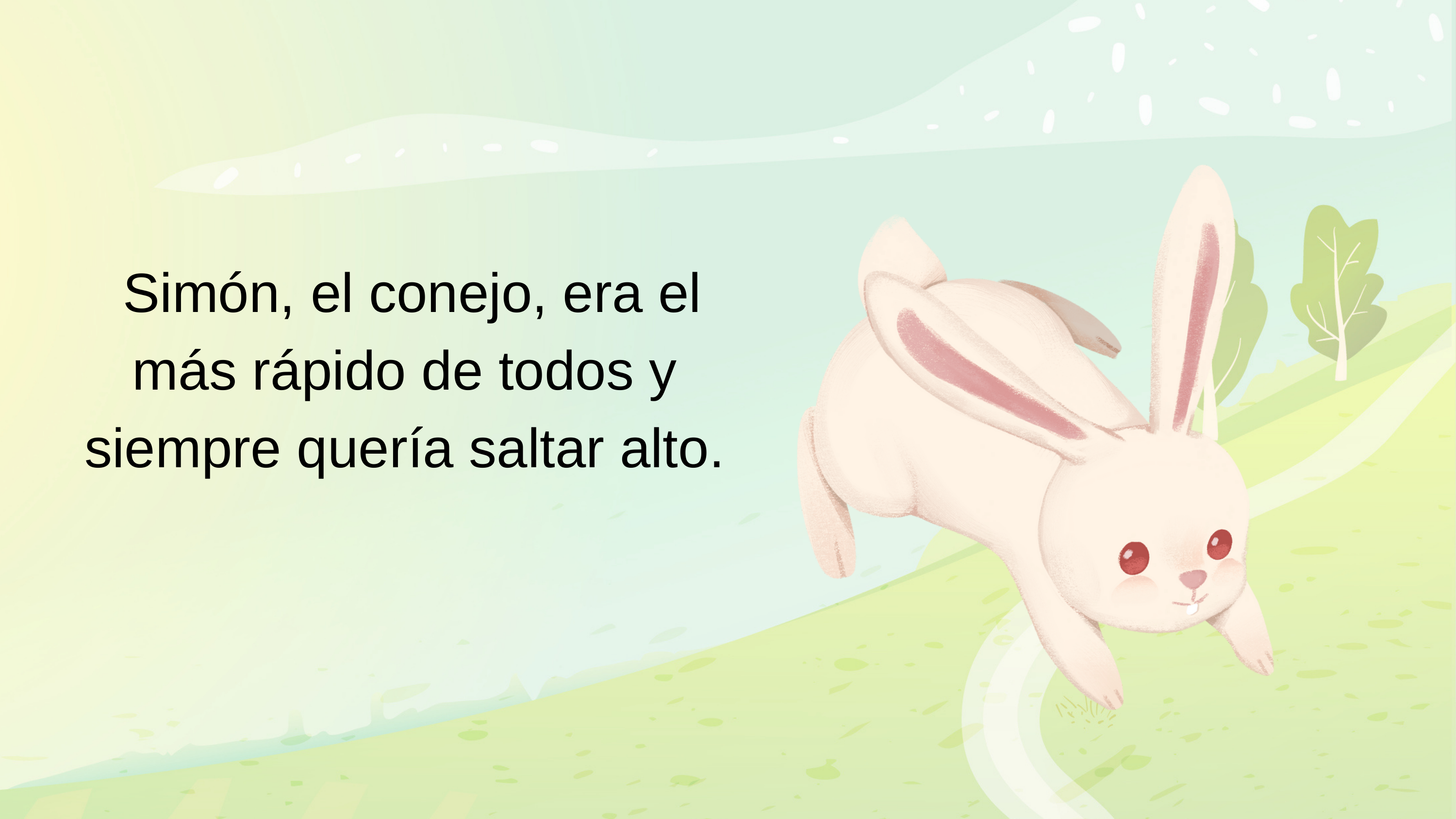

Simón, el conejo, era el más rápido de todos y siempre quería saltar alto.